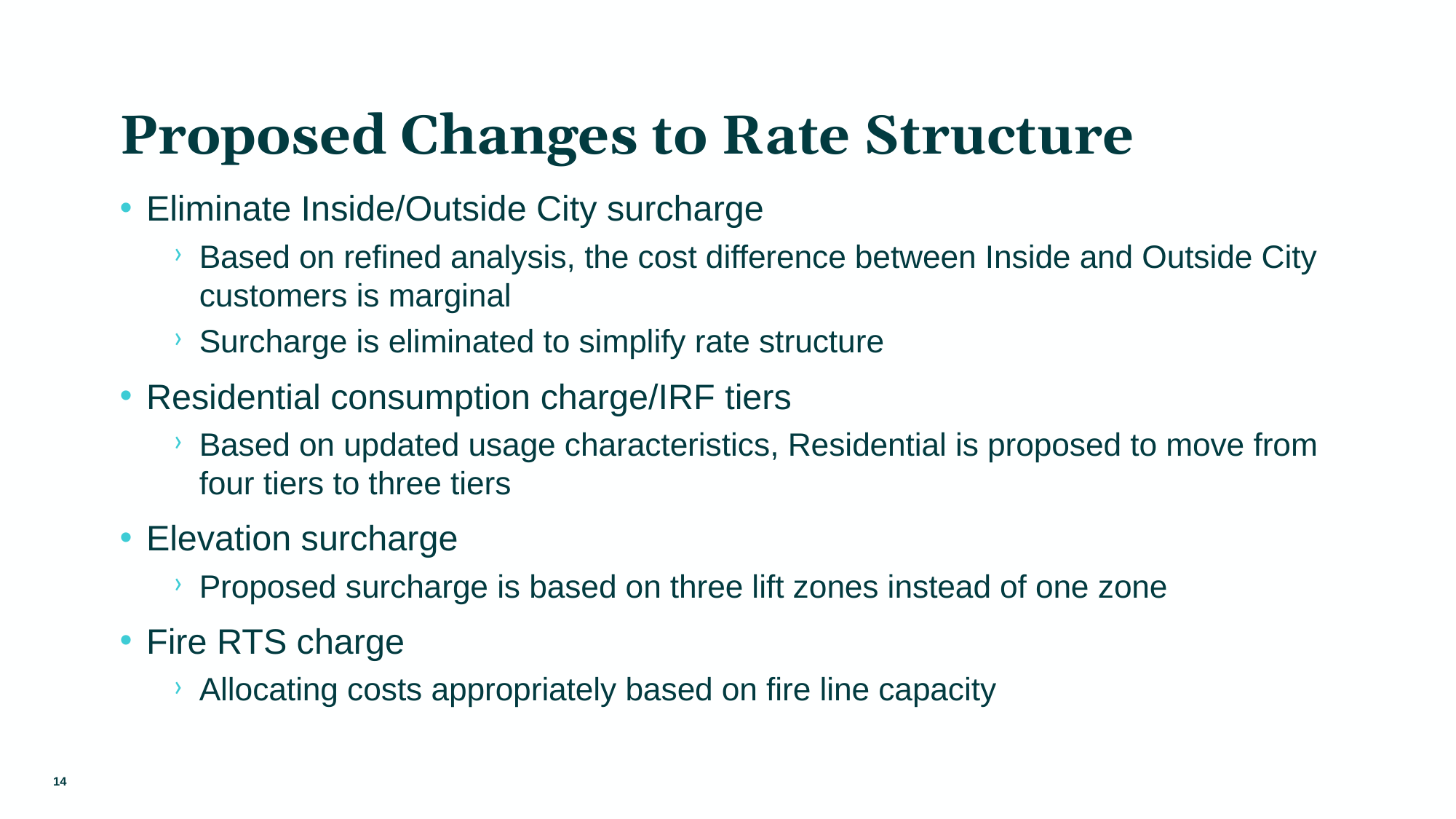

# Proposed Changes to Rate Structure
Eliminate Inside/Outside City surcharge
Based on refined analysis, the cost difference between Inside and Outside City customers is marginal
Surcharge is eliminated to simplify rate structure
Residential consumption charge/IRF tiers
Based on updated usage characteristics, Residential is proposed to move from four tiers to three tiers
Elevation surcharge
Proposed surcharge is based on three lift zones instead of one zone
Fire RTS charge
Allocating costs appropriately based on fire line capacity
14